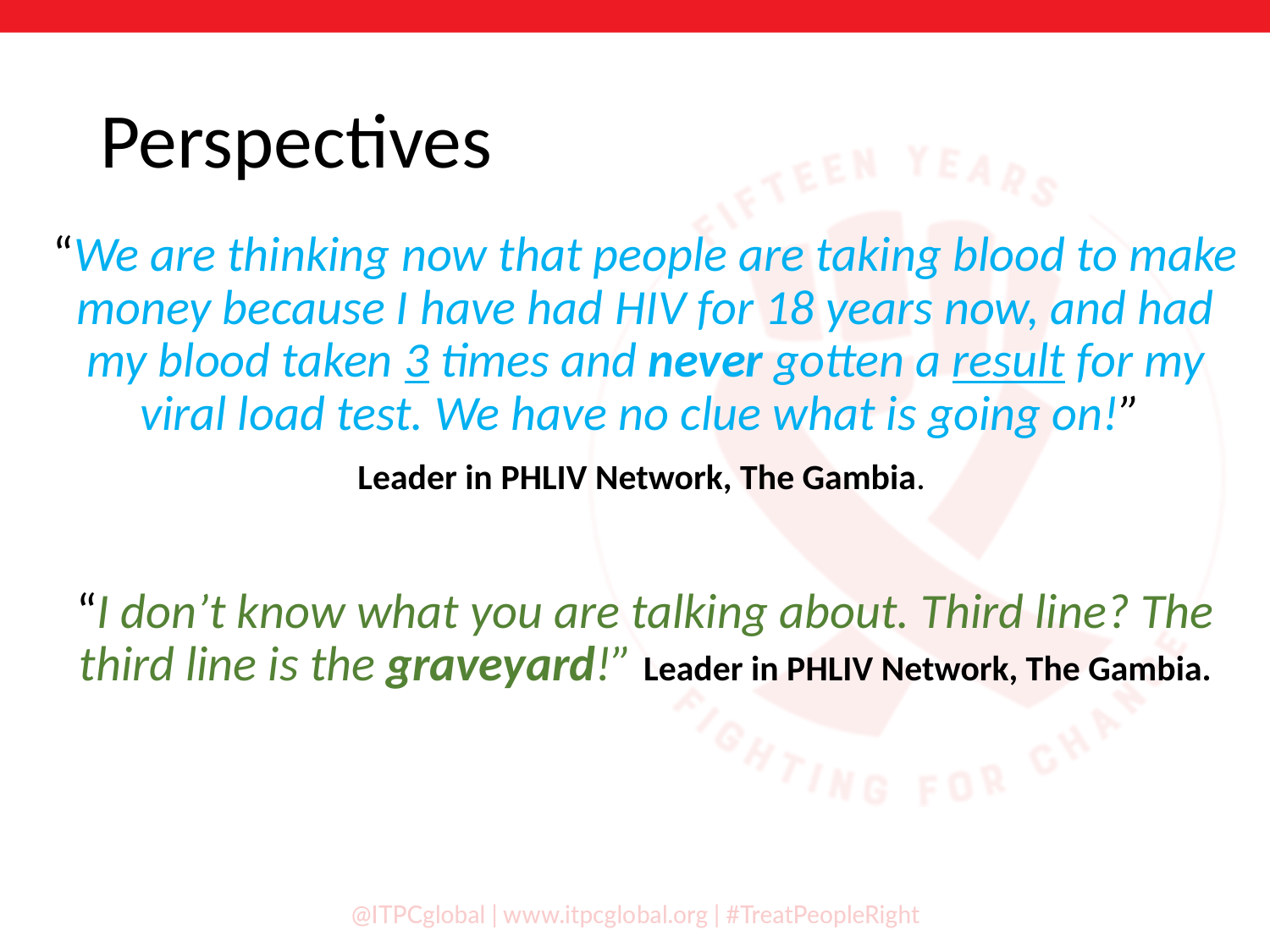

# Perspectives
“We are thinking now that people are taking blood to make money because I have had HIV for 18 years now, and had my blood taken 3 times and never gotten a result for my viral load test. We have no clue what is going on!”
Leader in PHLIV Network, The Gambia.

“I don’t know what you are talking about. Third line? The third line is the graveyard!” Leader in PHLIV Network, The Gambia.